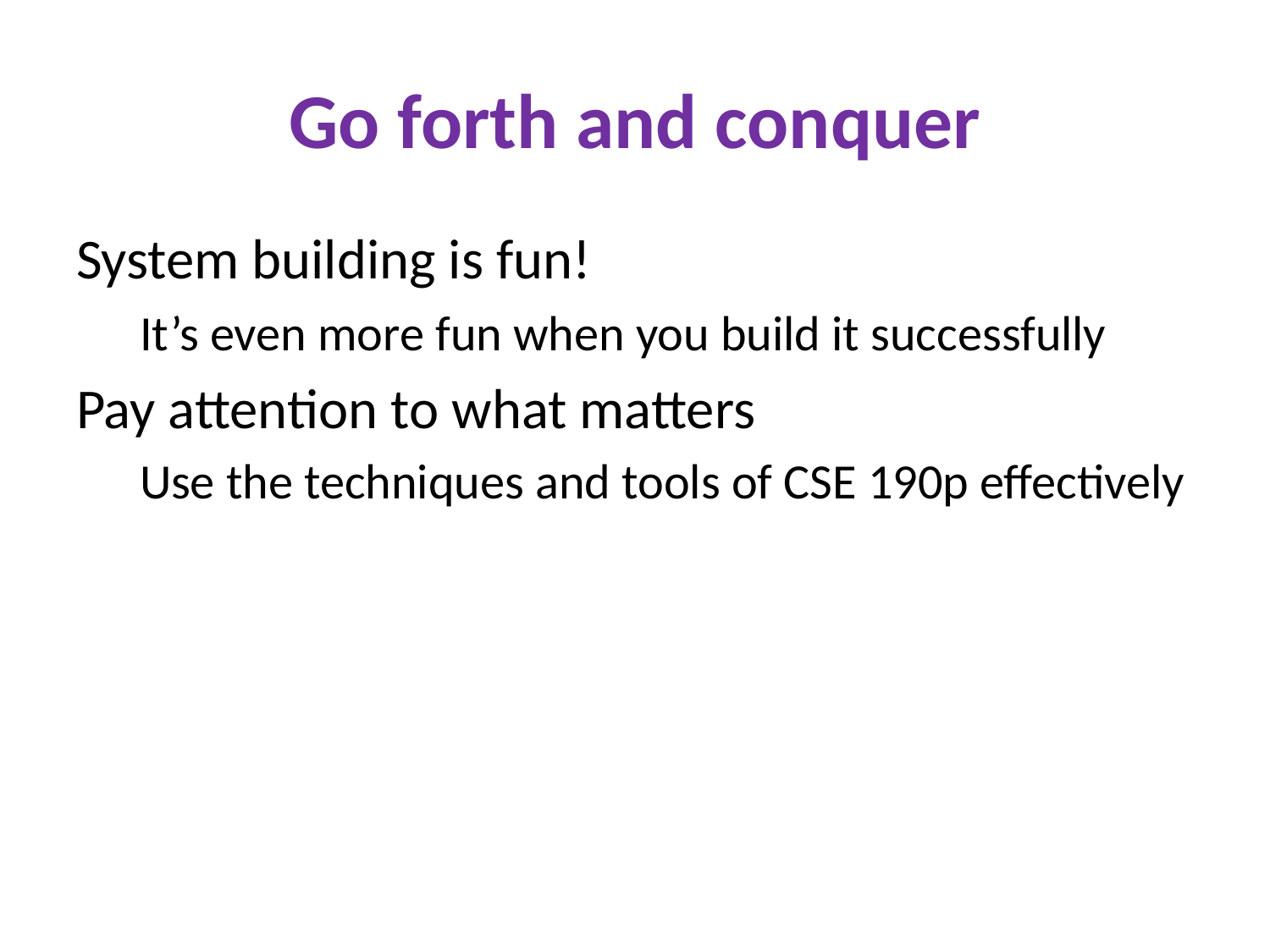

# Go forth and conquer
System building is fun!
It’s even more fun when you build it successfully
Pay attention to what matters
Use the techniques and tools of CSE 190p effectively